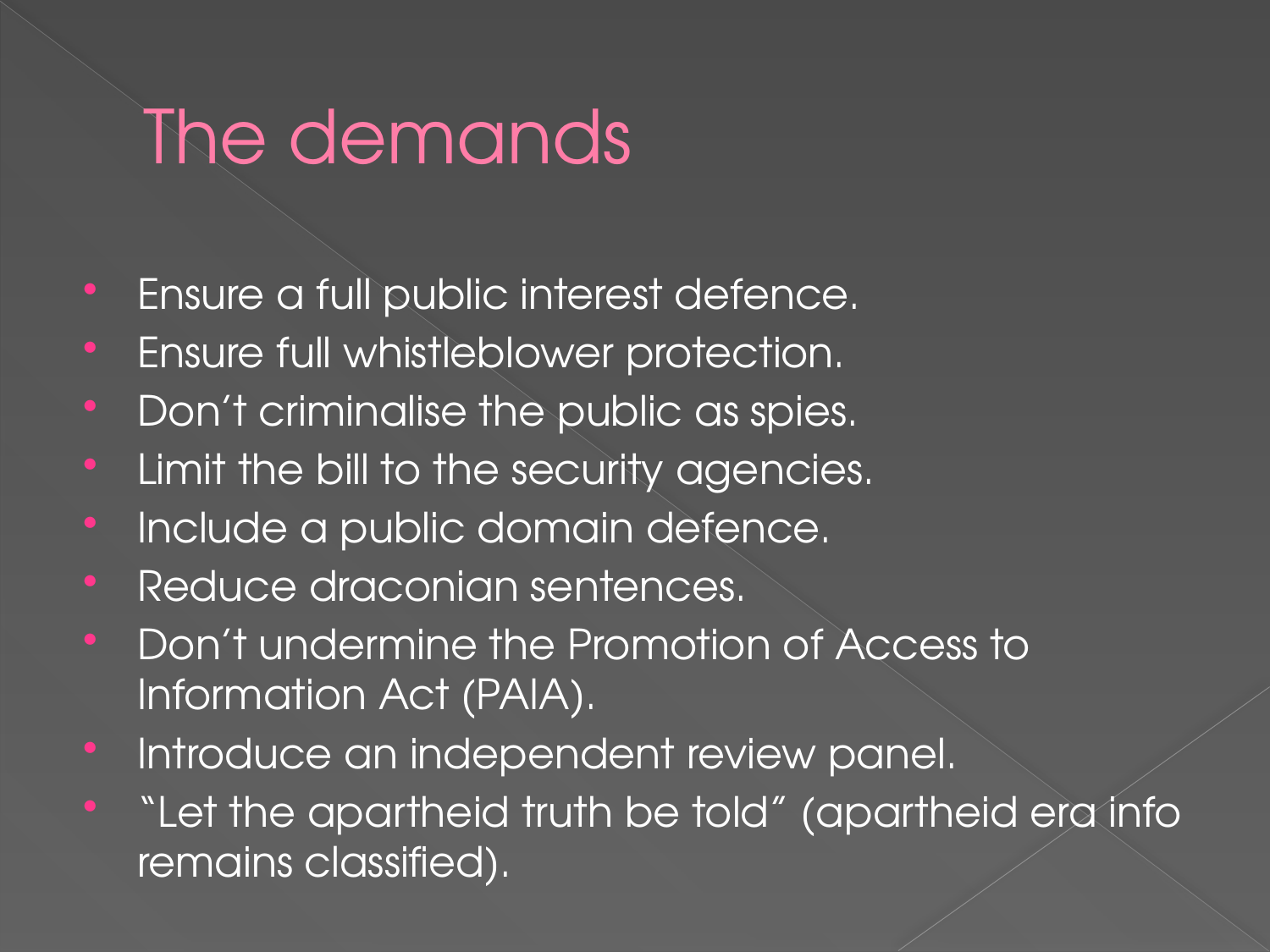

# The demands
Ensure a full public interest defence.
Ensure full whistleblower protection.
Don’t criminalise the public as spies.
Limit the bill to the security agencies.
Include a public domain defence.
Reduce draconian sentences.
Don’t undermine the Promotion of Access to Information Act (PAIA).
Introduce an independent review panel.
“Let the apartheid truth be told” (apartheid era info remains classified).